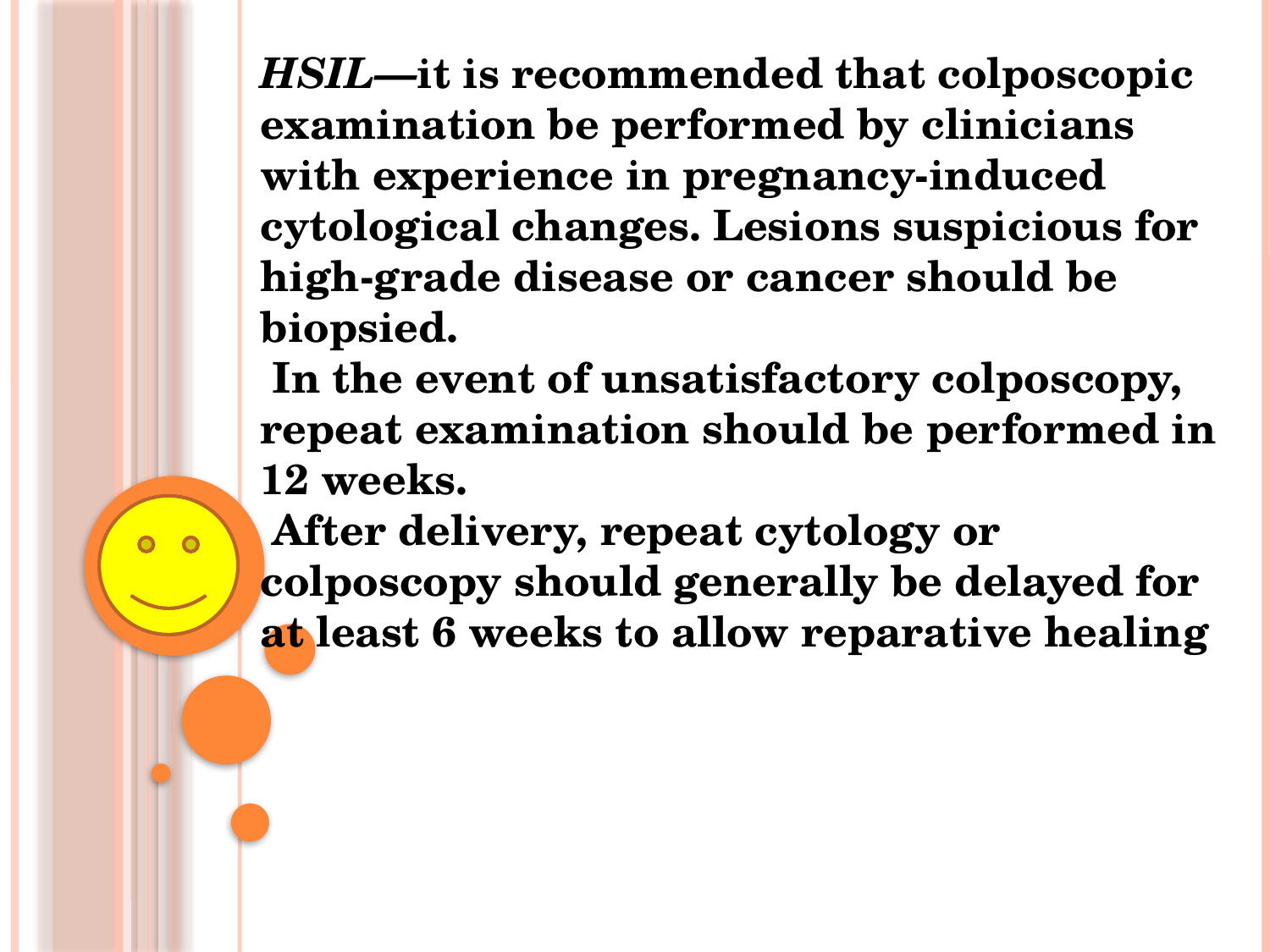

HSIL—it is recommended that colposcopic examination be performed by clinicians with experience in pregnancy-induced cytological changes. Lesions suspicious for high-grade disease or cancer should be biopsied.
 In the event of unsatisfactory colposcopy, repeat examination should be performed in 12 weeks.
 After delivery, repeat cytology or colposcopy should generally be delayed for at least 6 weeks to allow reparative healing